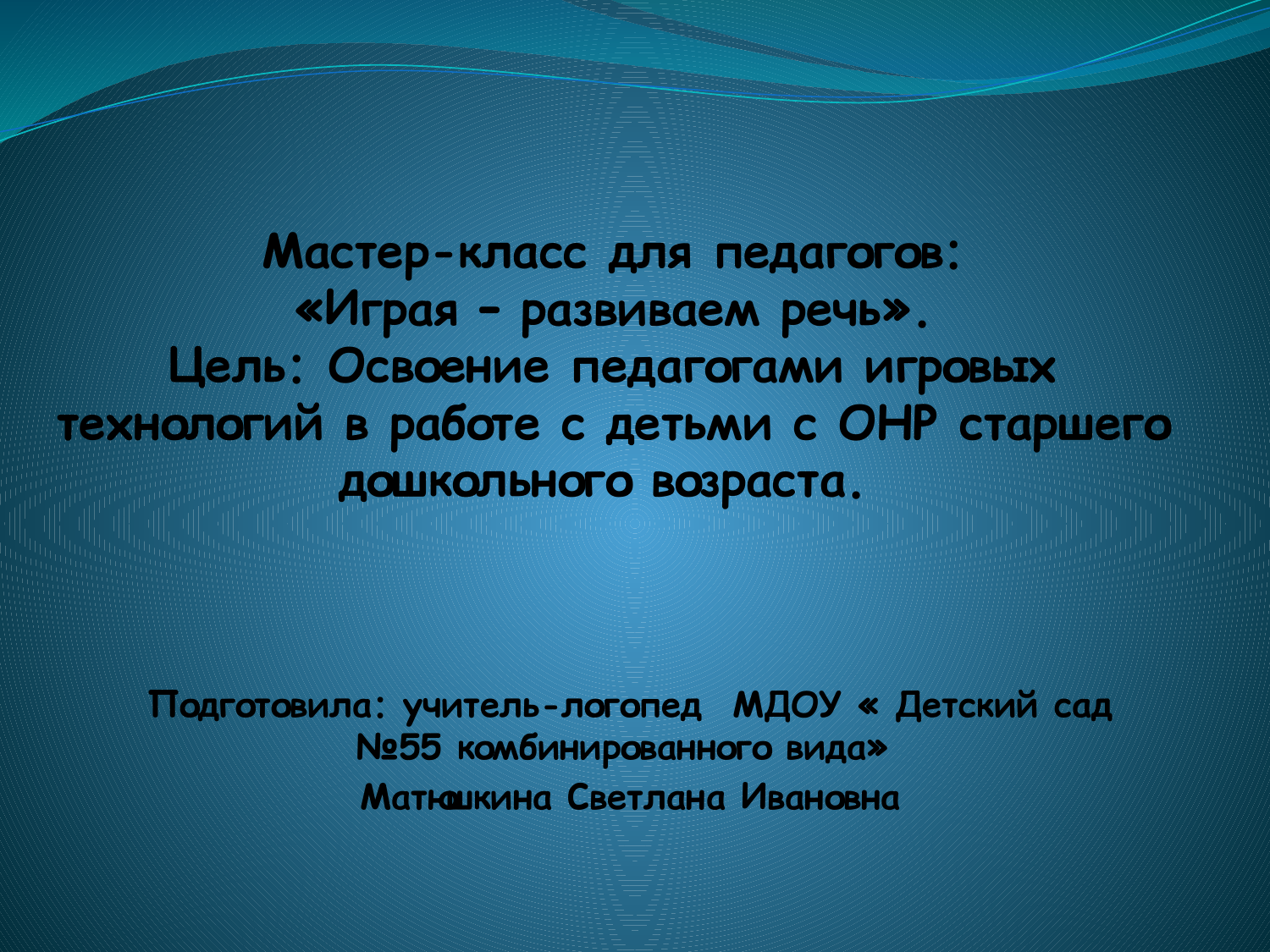

# Мастер-класс для педагогов: «Играя – развиваем речь». Цель: Освоение педагогами игровых технологий в работе с детьми с ОНР старшего дошкольного возраста.
Подготовила: учитель-логопед  МДОУ « Детский сад №55 комбинированного вида»
Матюшкина Светлана Ивановна